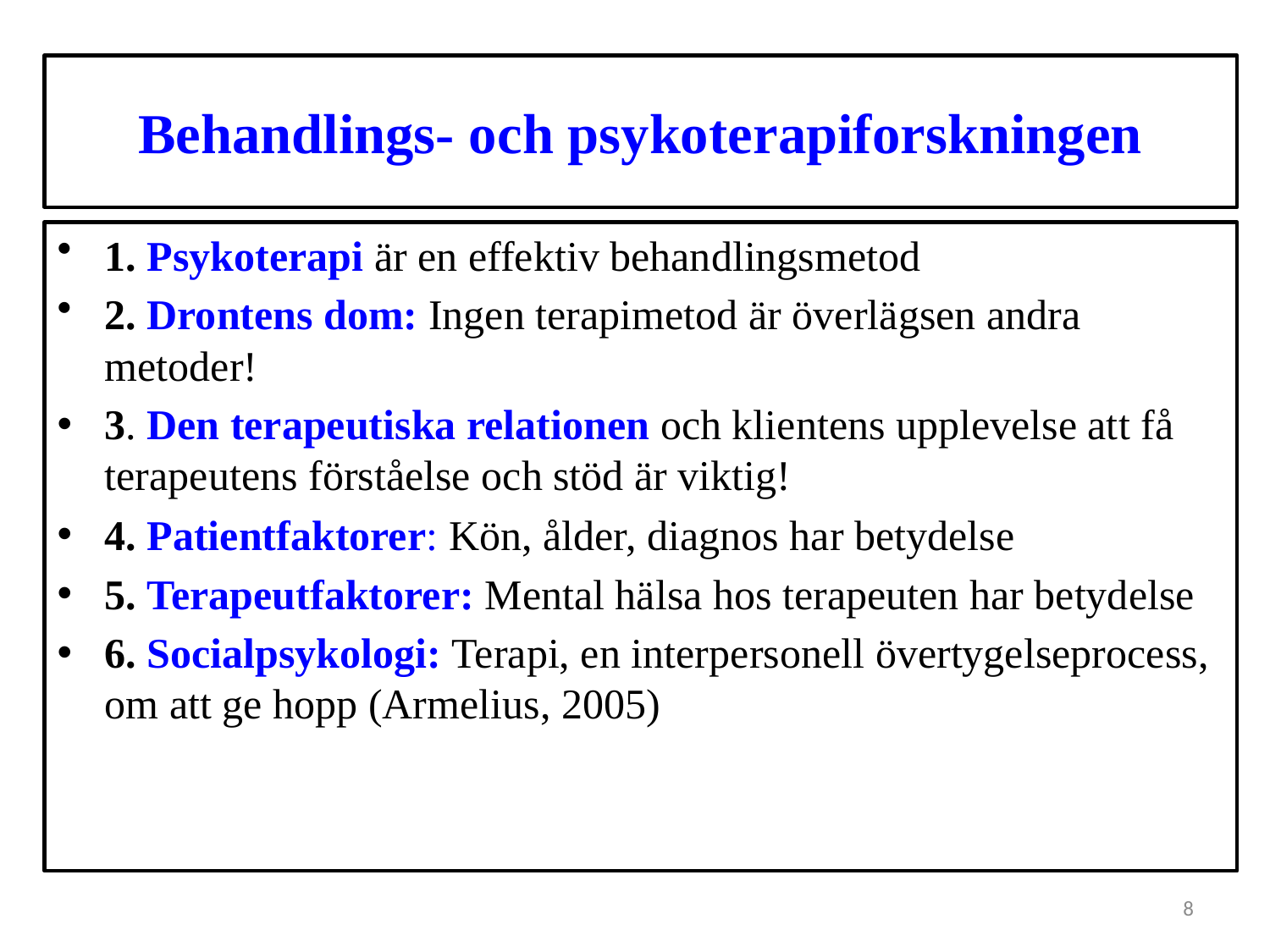

# Behandlings- och psykoterapiforskningen
1. Psykoterapi är en effektiv behandlingsmetod
2. Drontens dom: Ingen terapimetod är överlägsen andra metoder!
3. Den terapeutiska relationen och klientens upplevelse att få terapeutens förståelse och stöd är viktig!
4. Patientfaktorer: Kön, ålder, diagnos har betydelse
5. Terapeutfaktorer: Mental hälsa hos terapeuten har betydelse
6. Socialpsykologi: Terapi, en interpersonell övertygelseprocess, om att ge hopp (Armelius, 2005)

8